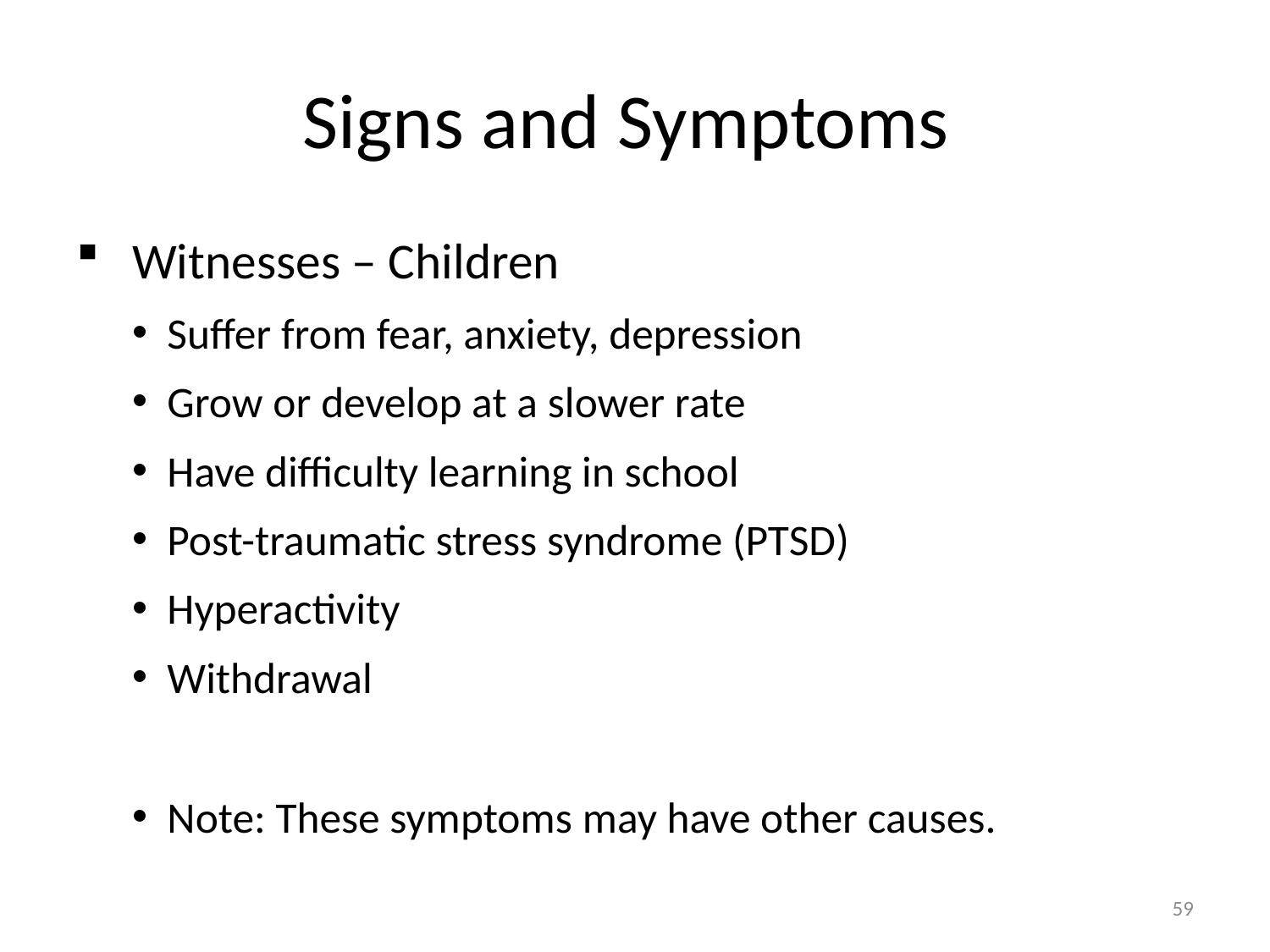

# Signs and Symptoms
Witnesses – Children
Suffer from fear, anxiety, depression
Grow or develop at a slower rate
Have difficulty learning in school
Post-traumatic stress syndrome (PTSD)
Hyperactivity
Withdrawal

Note: These symptoms may have other causes.

59